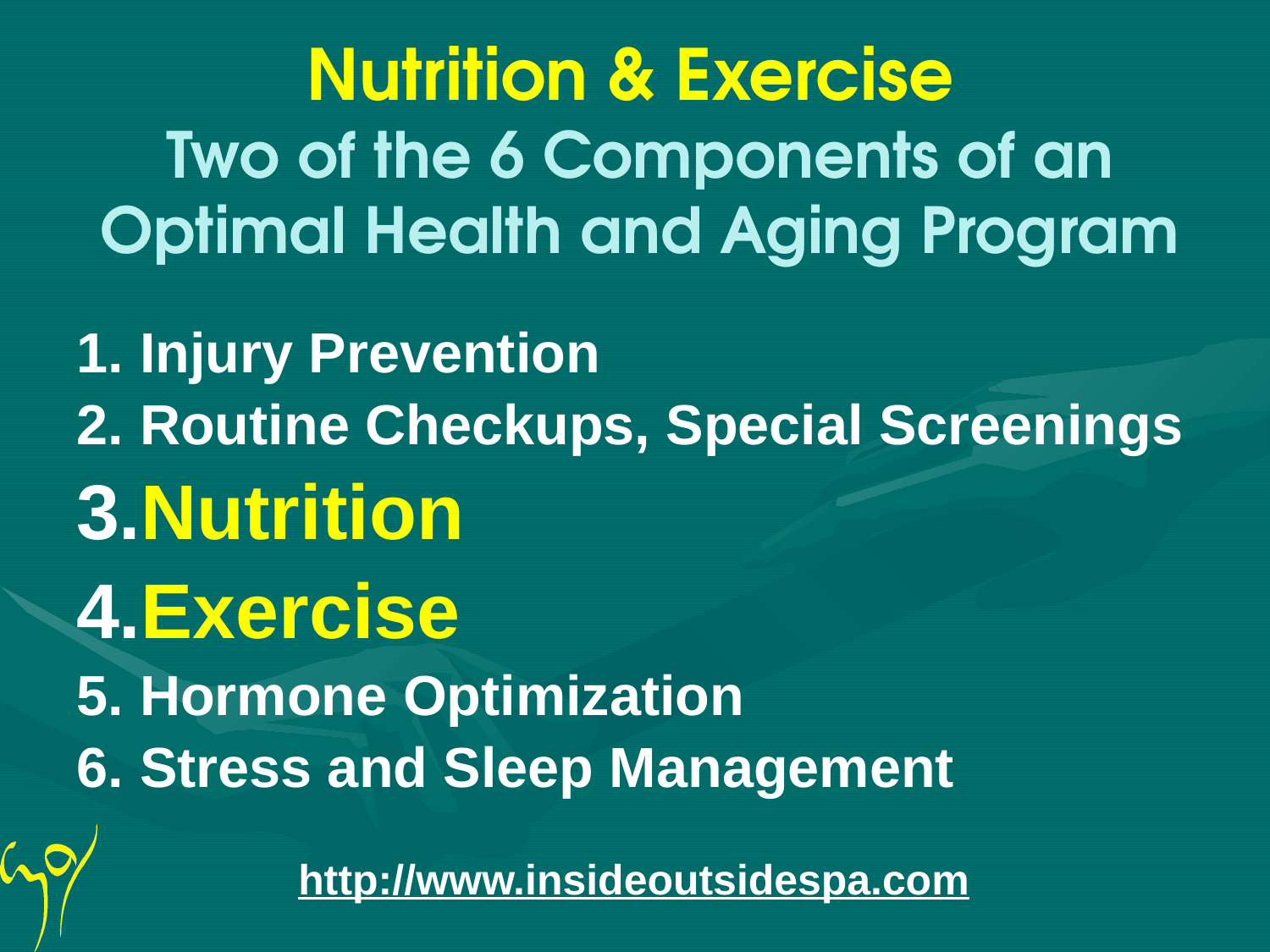

# Nutrition & Exercise Two of the 6 Components of an Optimal Health and Aging Program
Injury Prevention
Routine Checkups, Special Screenings
Nutrition
Exercise
Hormone Optimization
Stress and Sleep Management
http://www.insideoutsidespa.com